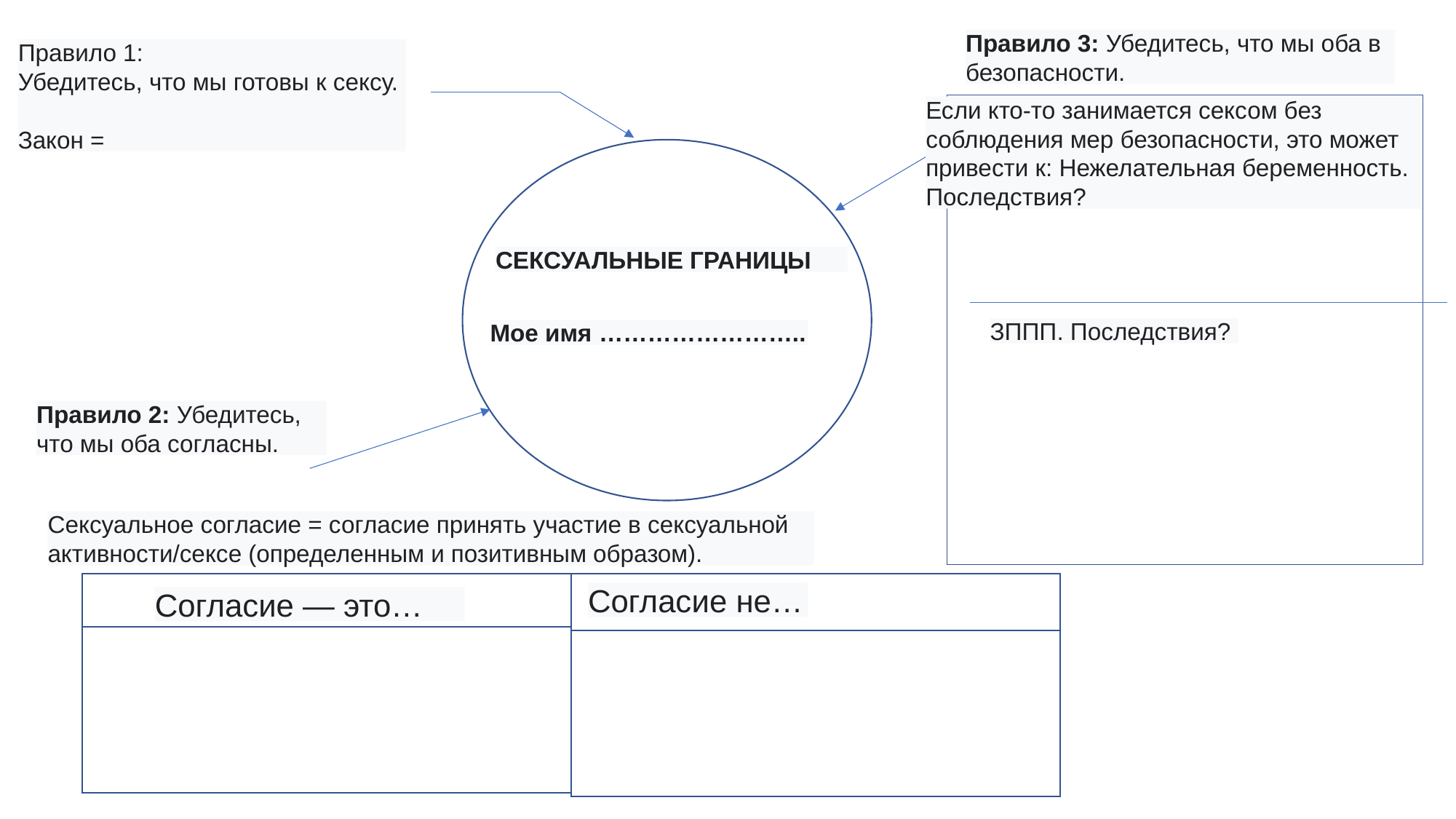

Правило 3: Убедитесь, что мы оба в безопасности.
Правило 1:
Убедитесь, что мы готовы к сексу.

Закон =

Если кто-то занимается сексом без соблюдения мер безопасности, это может привести к: Нежелательная беременность. Последствия?

СЕКСУАЛЬНЫЕ ГРАНИЦЫ
ЗППП. Последствия?
Мое имя ……………………..
Правило 2: Убедитесь, что мы оба согласны.
Сексуальное согласие = согласие принять участие в сексуальной активности/сексе (определенным и позитивным образом).

Согласие не…
Согласие — это…